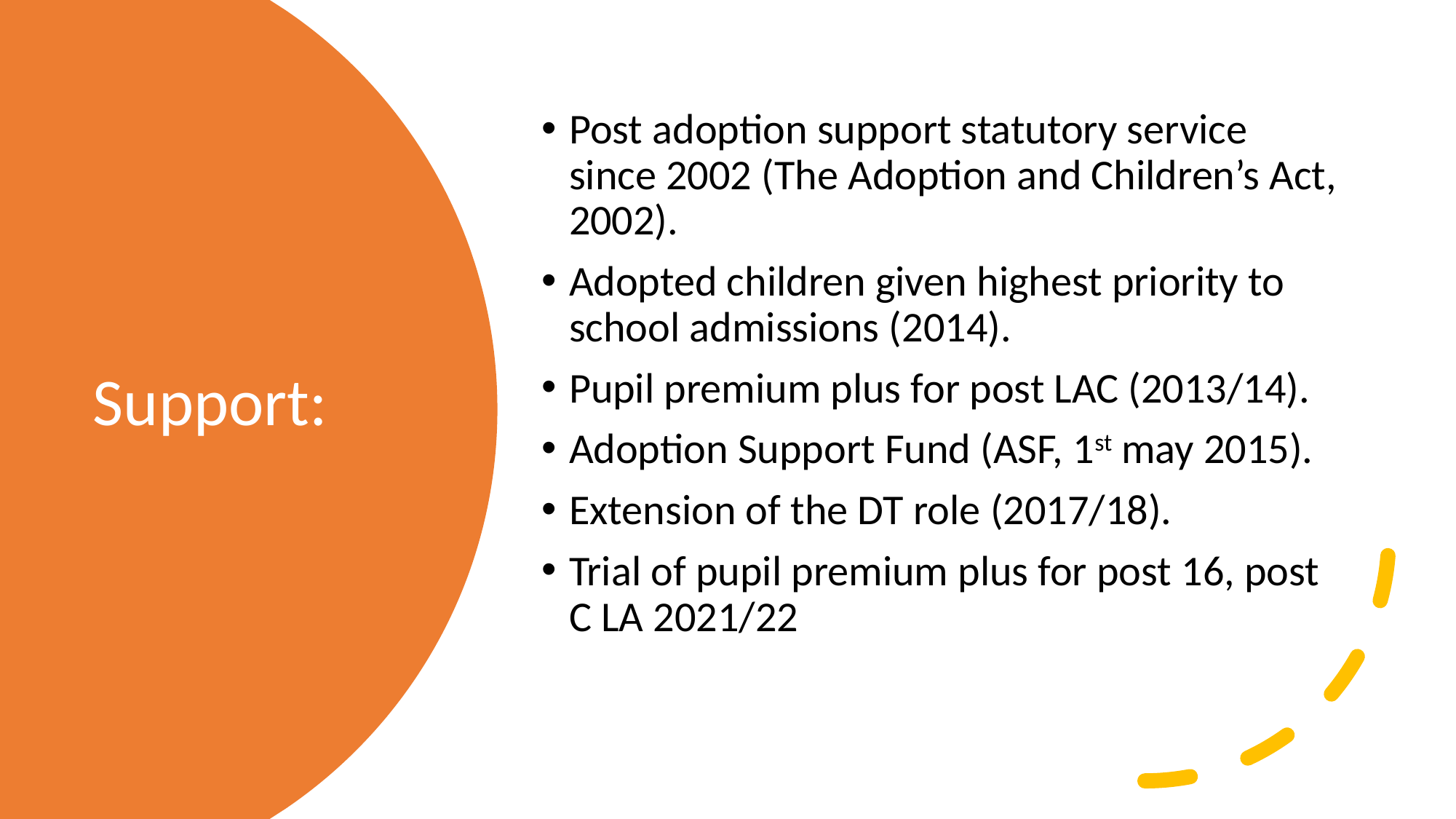

Post adoption support statutory service since 2002 (The Adoption and Children’s Act, 2002).
Adopted children given highest priority to school admissions (2014).
Pupil premium plus for post LAC (2013/14).
Adoption Support Fund (ASF, 1st may 2015).
Extension of the DT role (2017/18).
Trial of pupil premium plus for post 16, post C LA 2021/22

# Support: